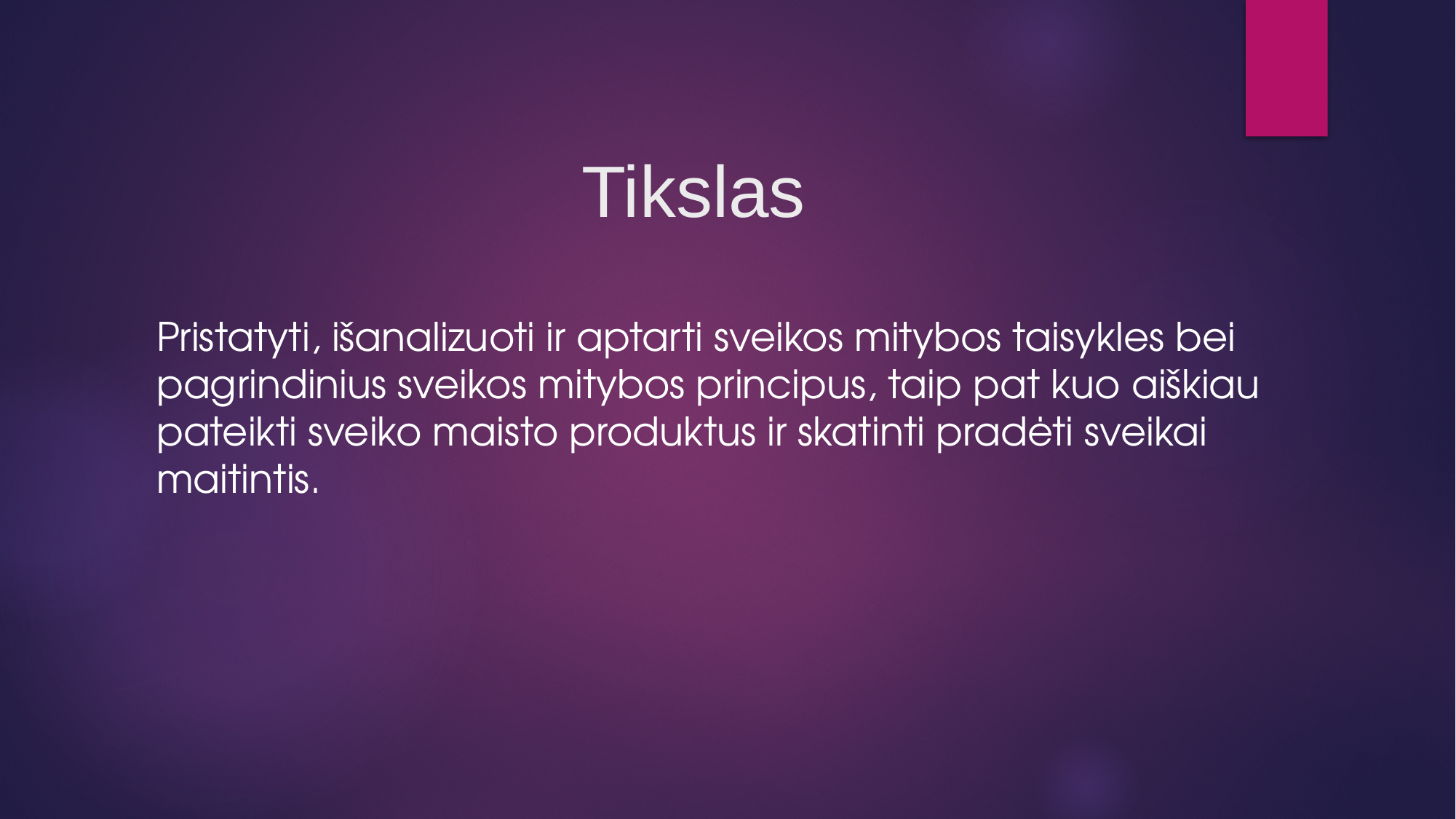

# Tikslas
Pristatyti, išanalizuoti ir aptarti sveikos mitybos taisykles bei pagrindinius sveikos mitybos principus, taip pat kuo aiškiau pateikti sveiko maisto produktus ir skatinti pradėti sveikai maitintis.